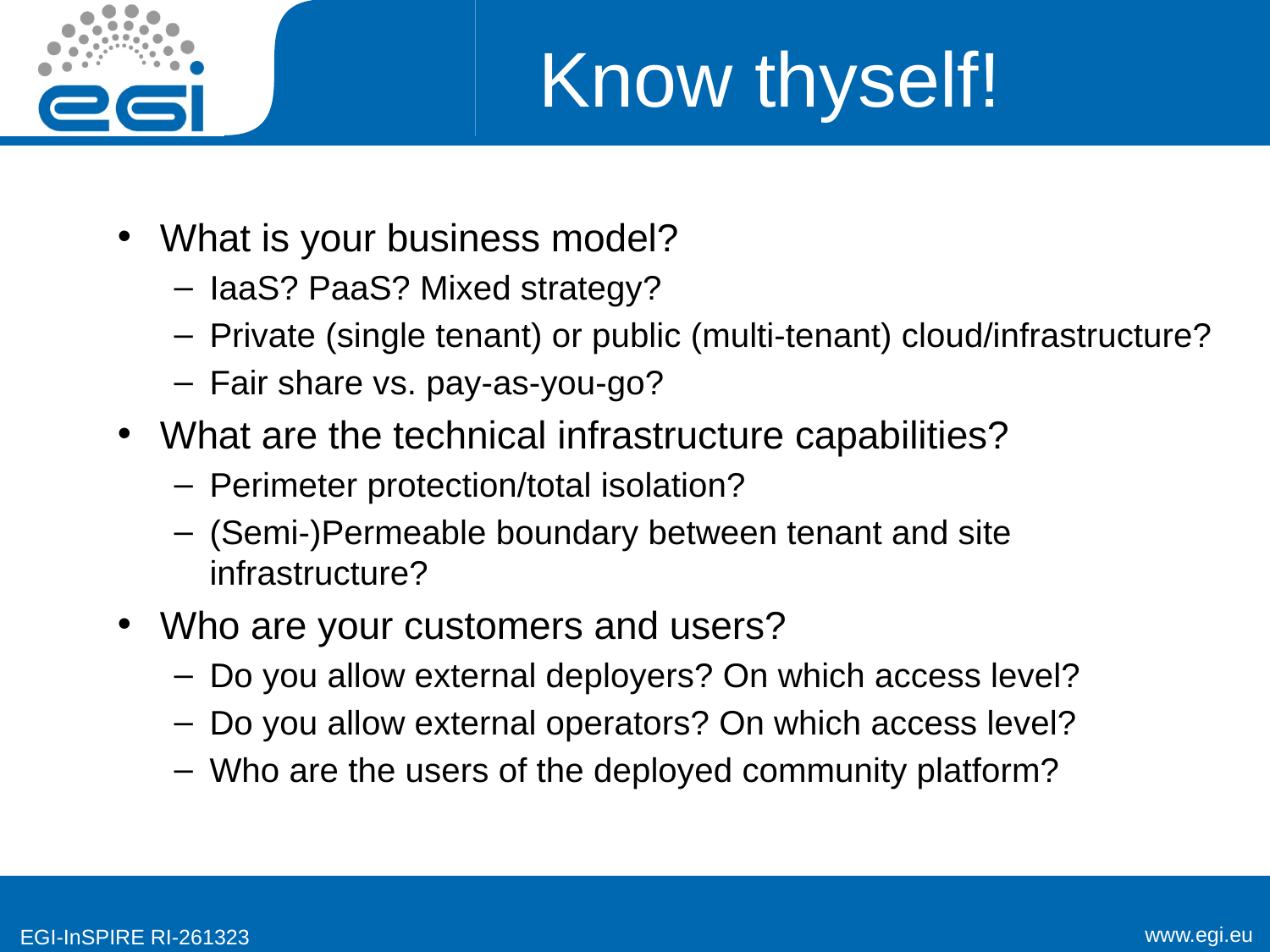

# Know thyself!
What is your business model?
IaaS? PaaS? Mixed strategy?
Private (single tenant) or public (multi-tenant) cloud/infrastructure?
Fair share vs. pay-as-you-go?
What are the technical infrastructure capabilities?
Perimeter protection/total isolation?
(Semi-)Permeable boundary between tenant and site infrastructure?
Who are your customers and users?
Do you allow external deployers? On which access level?
Do you allow external operators? On which access level?
Who are the users of the deployed community platform?